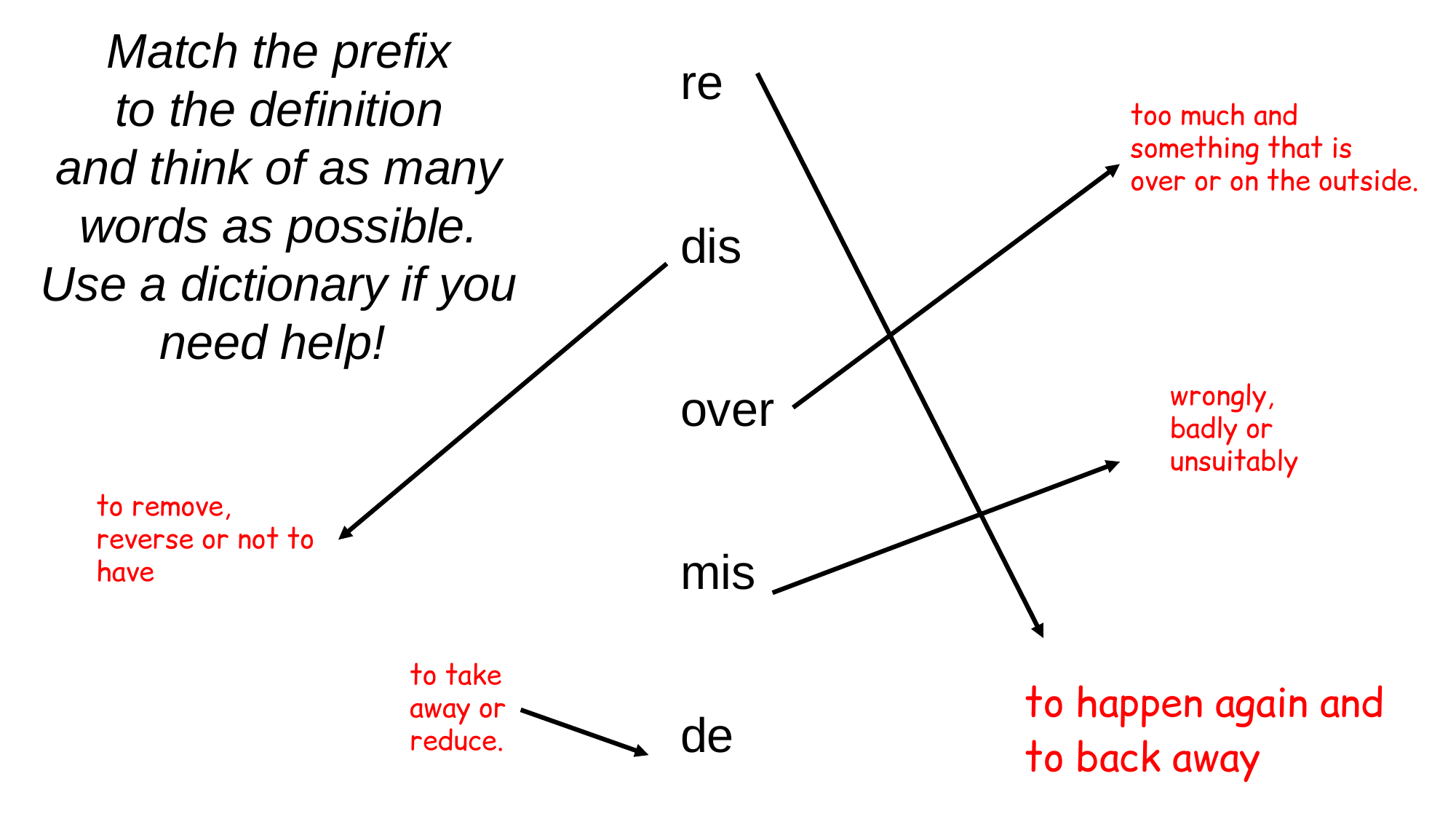

Match the prefix
to the definition
and think of as many
words as possible.
Use a dictionary if you need help!
| re dis over mis de |
| --- |
too much and something that is
over or on the outside.
wrongly, badly or unsuitably
to remove, reverse or not to have

to take away or reduce.

| to happen again and to back away |
| --- |